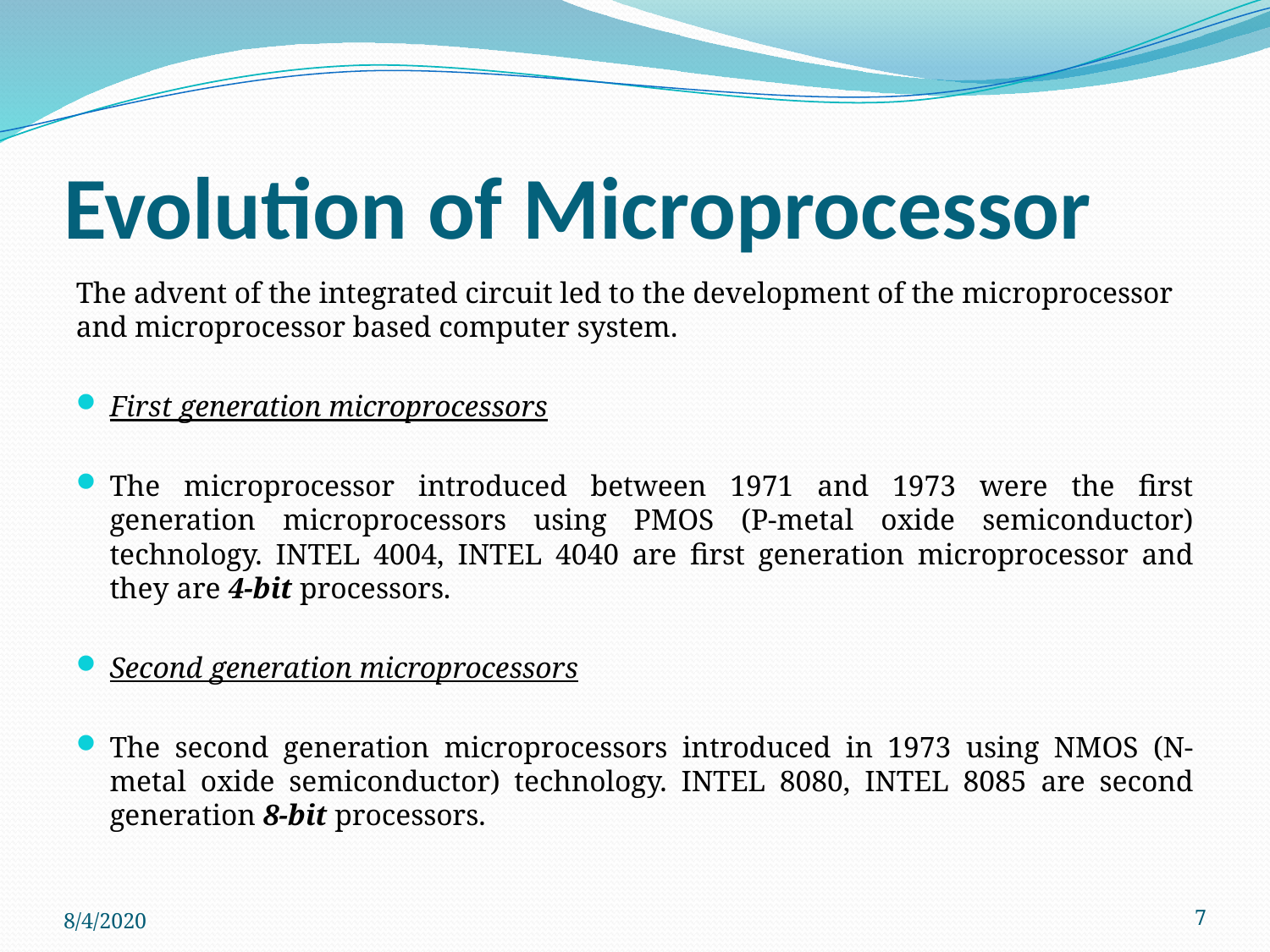

# Evolution of Microprocessor
The advent of the integrated circuit led to the development of the microprocessor and microprocessor based computer system.

First generation microprocessors

The microprocessor introduced between 1971 and 1973 were the first generation microprocessors using PMOS (P-metal oxide semiconductor) technology. INTEL 4004, INTEL 4040 are first generation microprocessor and they are 4-bit processors.

Second generation microprocessors

The second generation microprocessors introduced in 1973 using NMOS (N-metal oxide semiconductor) technology. INTEL 8080, INTEL 8085 are second generation 8-bit processors.

8/4/2020
7